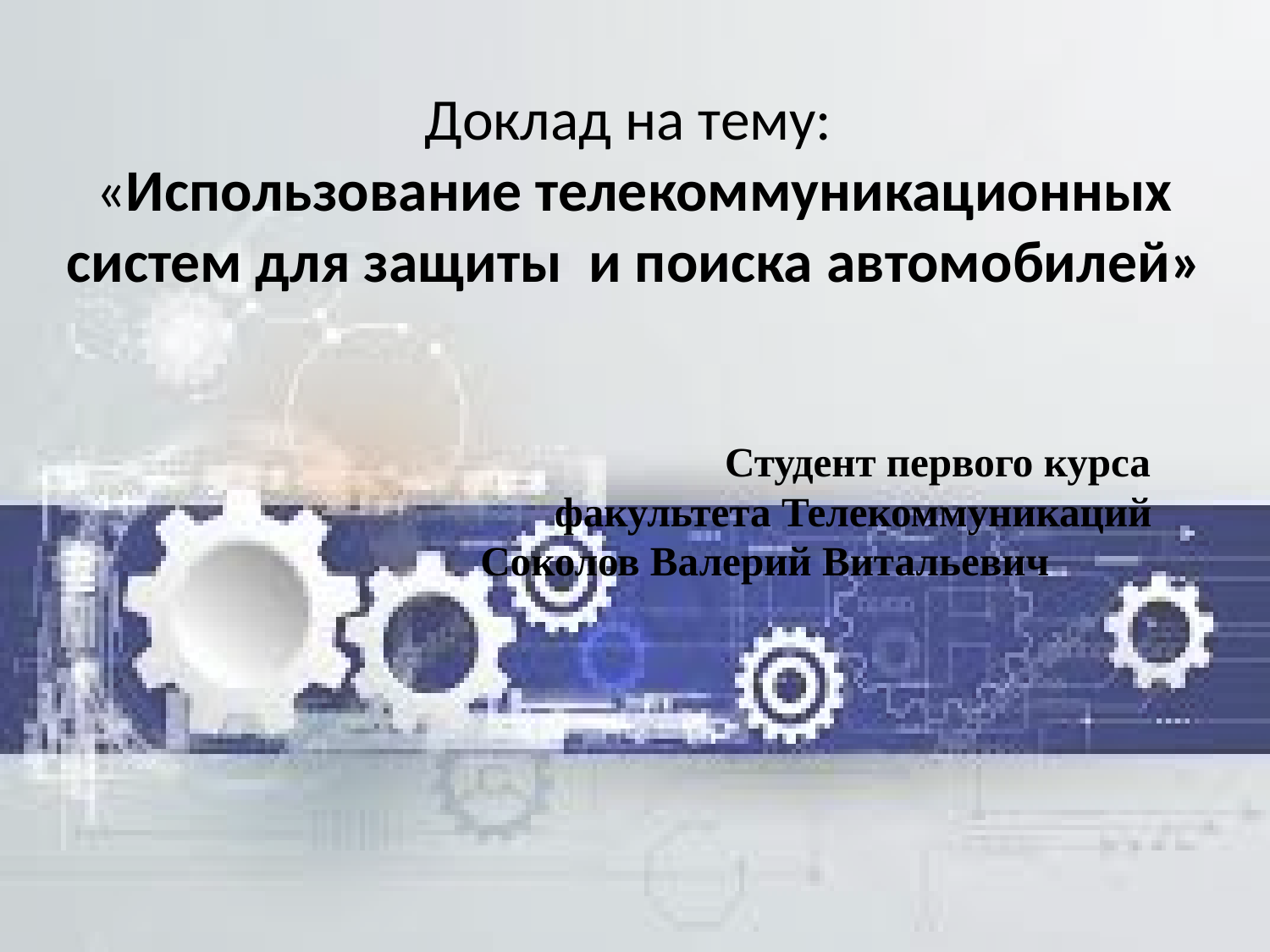

# Доклад на тему: «Использование телекоммуникационных систем для защиты  и поиска автомобилей» Студент первого курса факультета Телекоммуникаций Соколов Валерий Витальевич